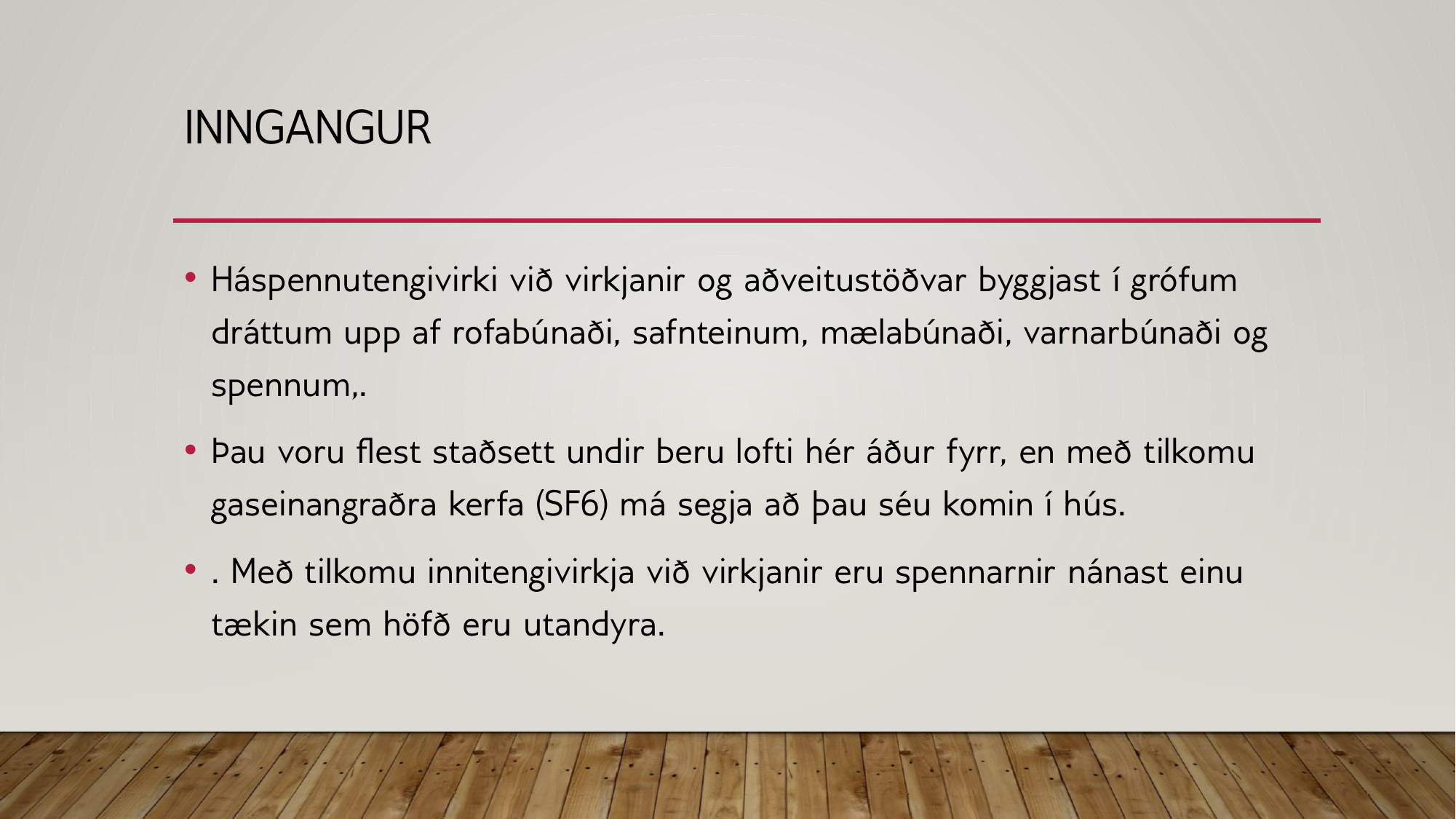

# Inngangur
Háspennutengivirki við virkjanir og aðveitustöðvar byggjast í grófum dráttum upp af rofabúnaði, safnteinum, mælabúnaði, varnarbúnaði og spennum,.
Þau voru flest staðsett undir beru lofti hér áður fyrr, en með tilkomu gaseinangraðra kerfa (SF6) má segja að þau séu komin í hús.
. Með tilkomu innitengivirkja við virkjanir eru spennarnir nánast einu tækin sem höfð eru utandyra.